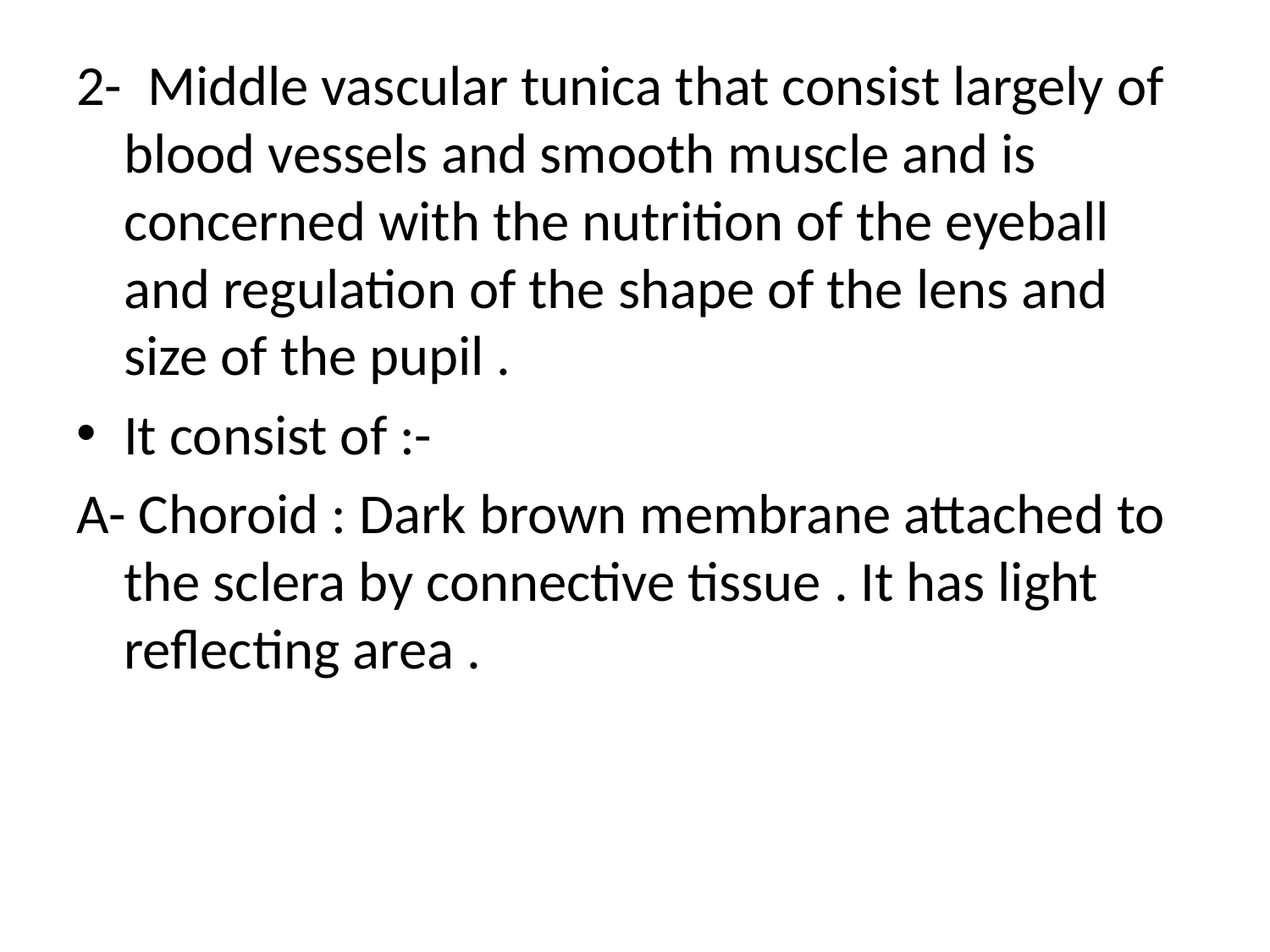

2-  Middle vascular tunica that consist largely of blood vessels and smooth muscle and is concerned with the nutrition of the eyeball and regulation of the shape of the lens and size of the pupil .
It consist of :-
A- Choroid : Dark brown membrane attached to the sclera by connective tissue . It has light reflecting area .